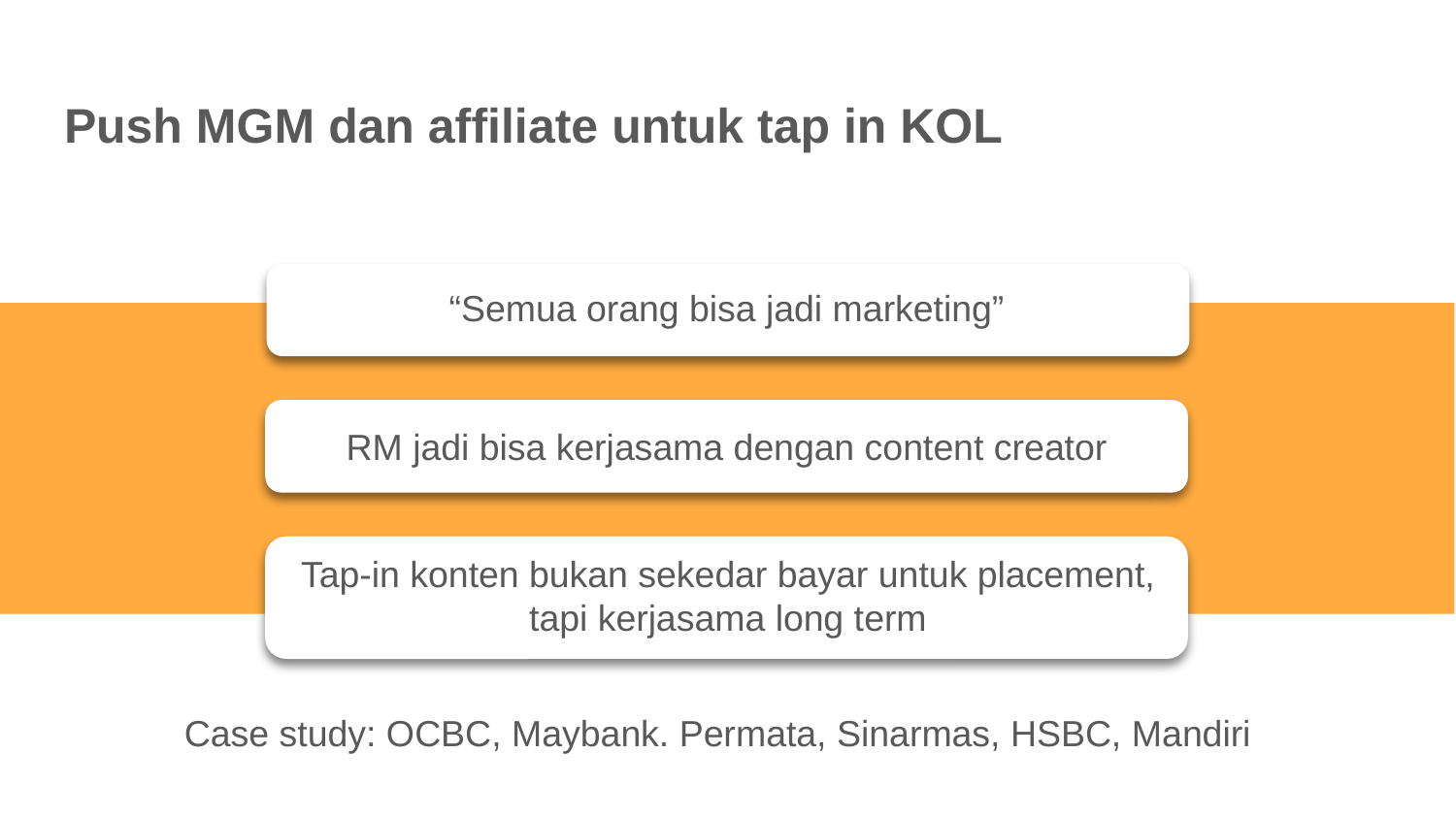

# Push MGM dan affiliate untuk tap in KOL

“Semua orang bisa jadi marketing”

RM jadi bisa kerjasama dengan content creator
Tap-in konten bukan sekedar bayar untuk placement, tapi kerjasama long term

Case study: OCBC, Maybank. Permata, Sinarmas, HSBC, Mandiri